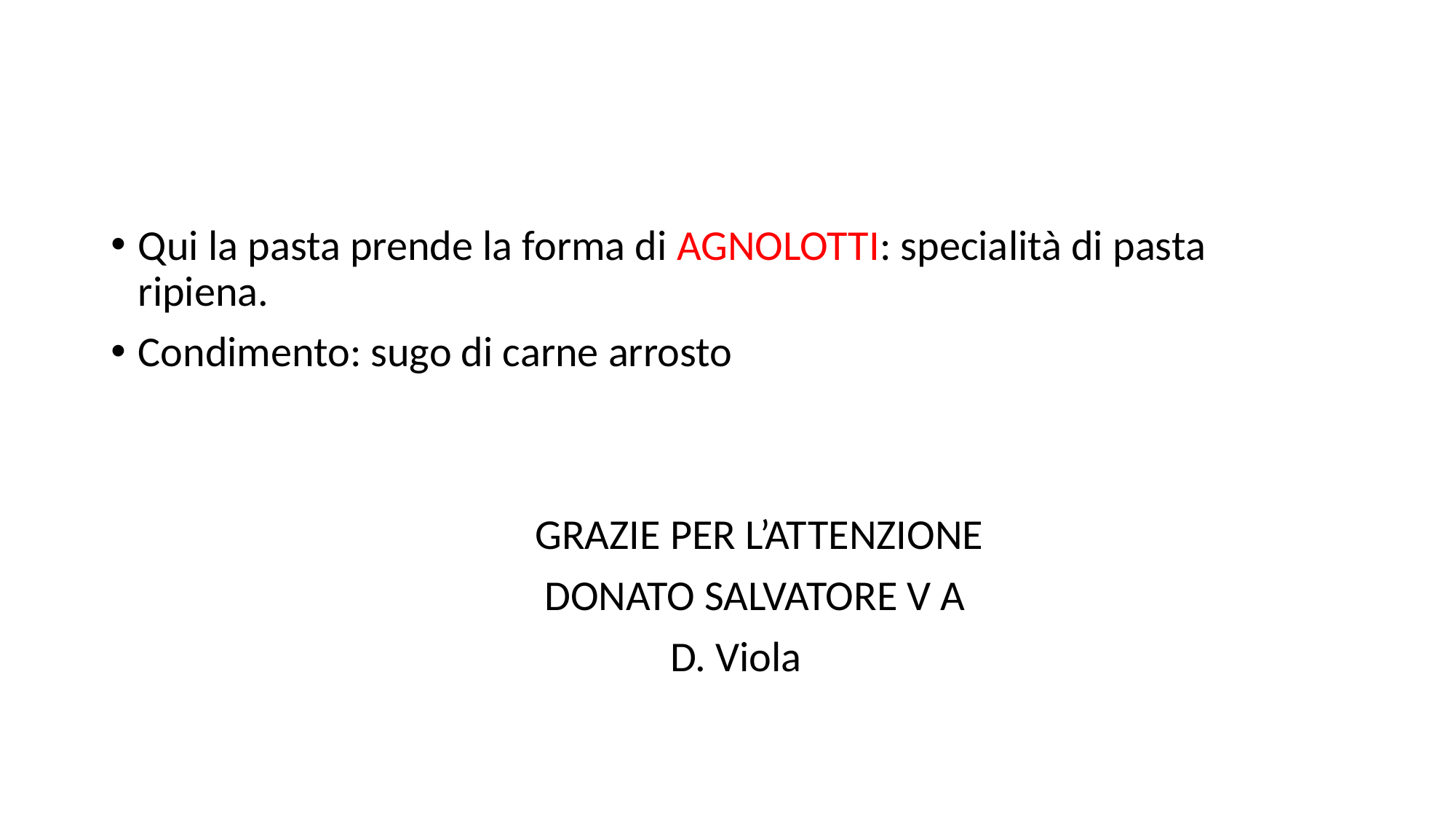

Qui la pasta prende la forma di AGNOLOTTI: specialità di pasta ripiena.
Condimento: sugo di carne arrosto

                                            GRAZIE PER L’ATTENZIONE
                                             DONATO SALVATORE V A
                                                          D. Viola